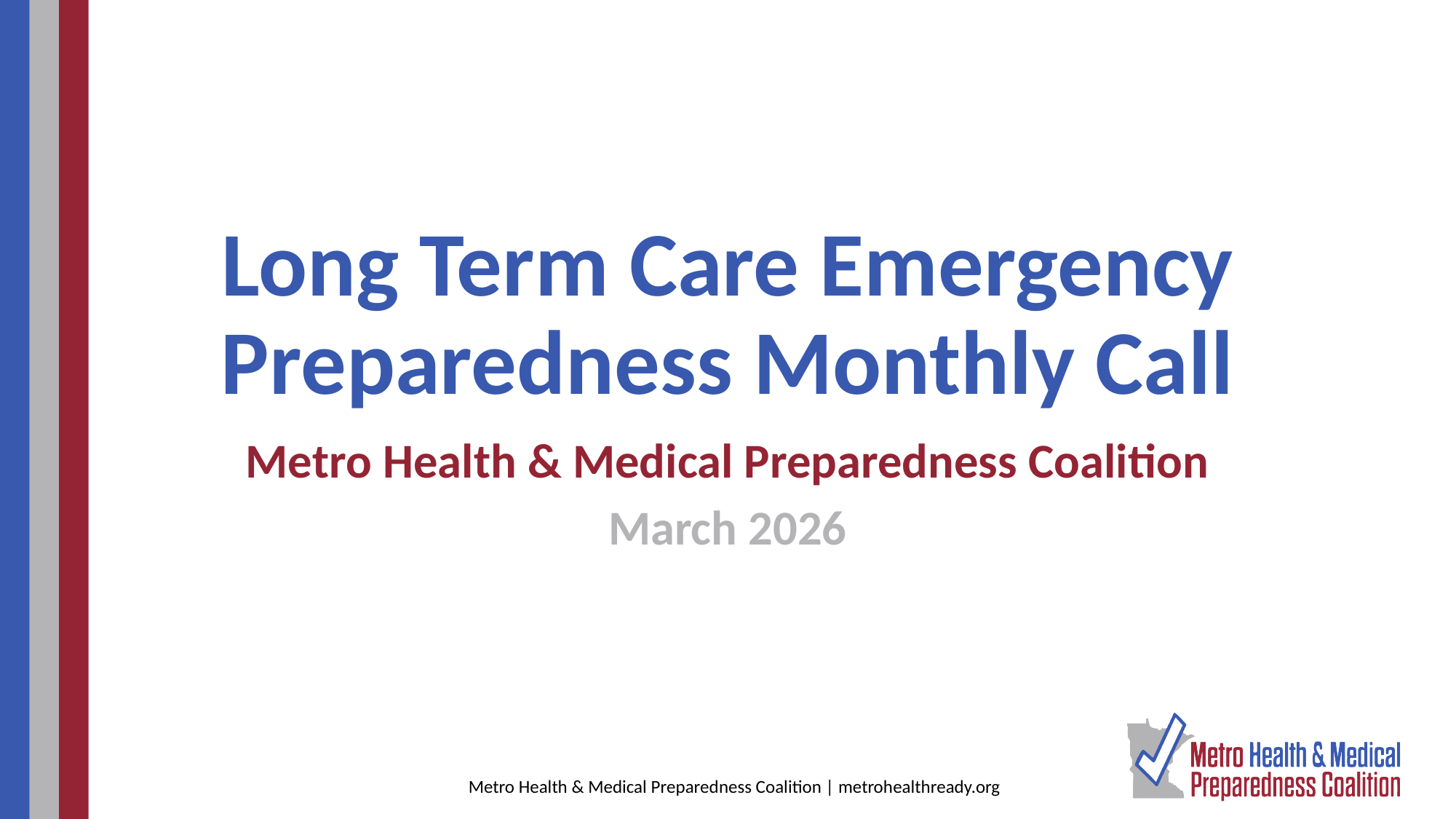

# Long Term Care Emergency Preparedness Monthly Call
Metro Health & Medical Preparedness Coalition
March 2026